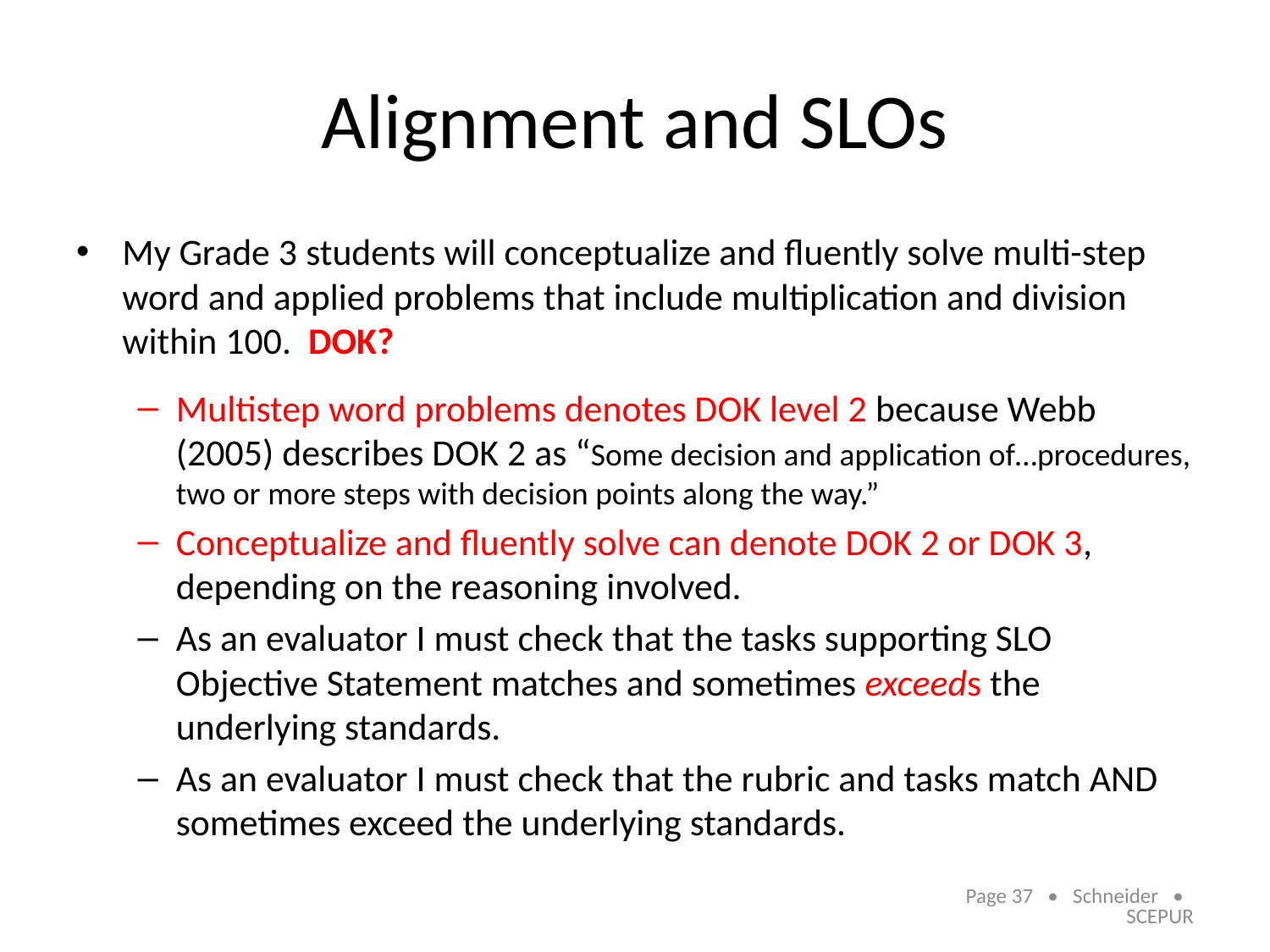

# Alignment and SLOs
My Grade 3 students will conceptualize and fluently solve multi-step word and applied problems that include multiplication and division within 100.  DOK?
Multistep word problems denotes DOK level 2 because Webb (2005) describes DOK 2 as “Some decision and application of…procedures, two or more steps with decision points along the way.”
Conceptualize and fluently solve can denote DOK 2 or DOK 3, depending on the reasoning involved.
As an evaluator I must check that the tasks supporting SLO Objective Statement matches and sometimes exceeds the underlying standards.
As an evaluator I must check that the rubric and tasks match AND sometimes exceed the underlying standards.
Page 37   •   Schneider   •   SCEPUR